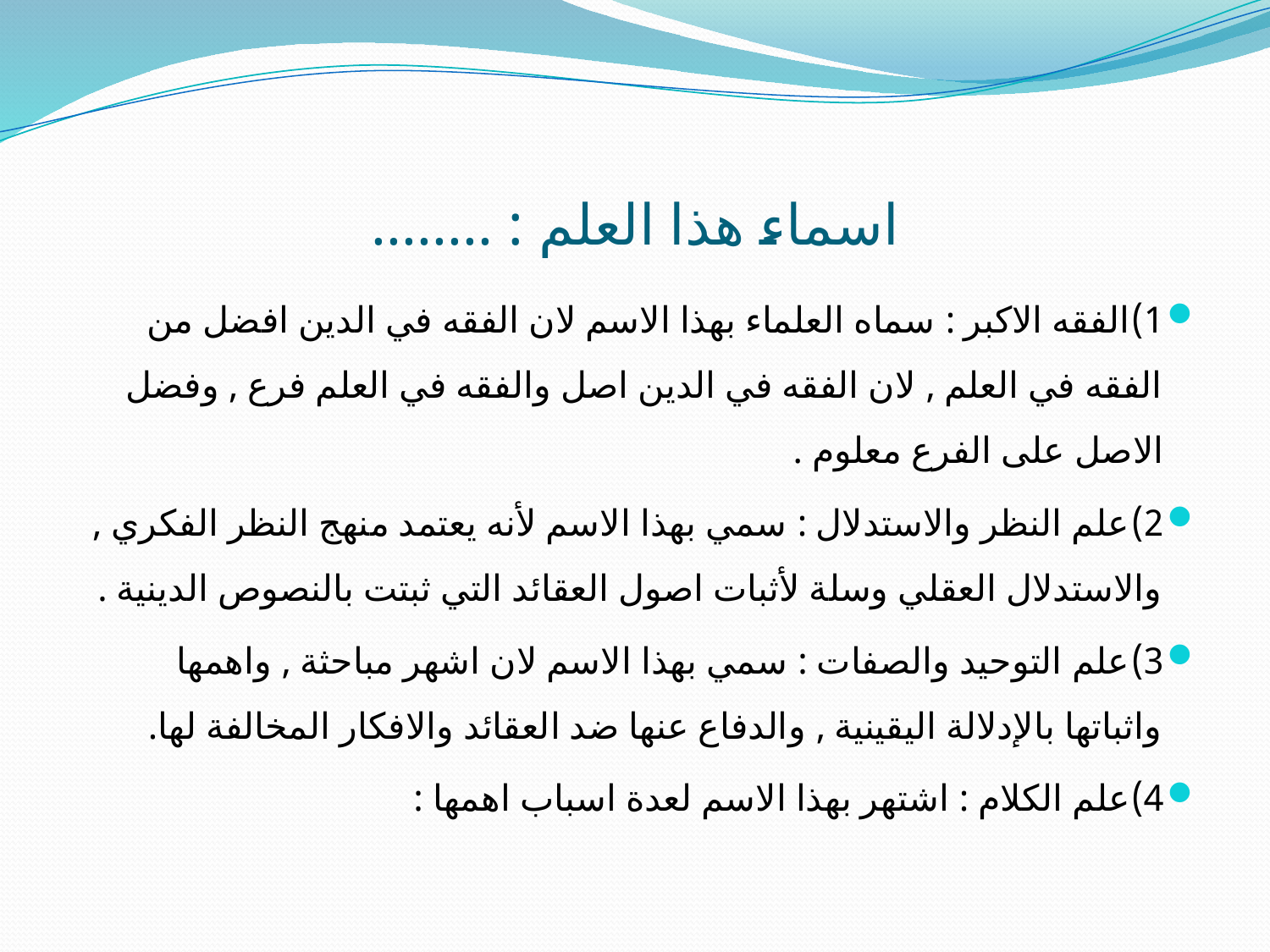

# اسماء هذا العلم : ........
1)	الفقه الاكبر : سماه العلماء بهذا الاسم لان الفقه في الدين افضل من الفقه في العلم , لان الفقه في الدين اصل والفقه في العلم فرع , وفضل الاصل على الفرع معلوم .
2)	علم النظر والاستدلال : سمي بهذا الاسم لأنه يعتمد منهج النظر الفكري , والاستدلال العقلي وسلة لأثبات اصول العقائد التي ثبتت بالنصوص الدينية .
3)	علم التوحيد والصفات : سمي بهذا الاسم لان اشهر مباحثة , واهمها واثباتها بالإدلالة اليقينية , والدفاع عنها ضد العقائد والافكار المخالفة لها.
4)	علم الكلام : اشتهر بهذا الاسم لعدة اسباب اهمها :